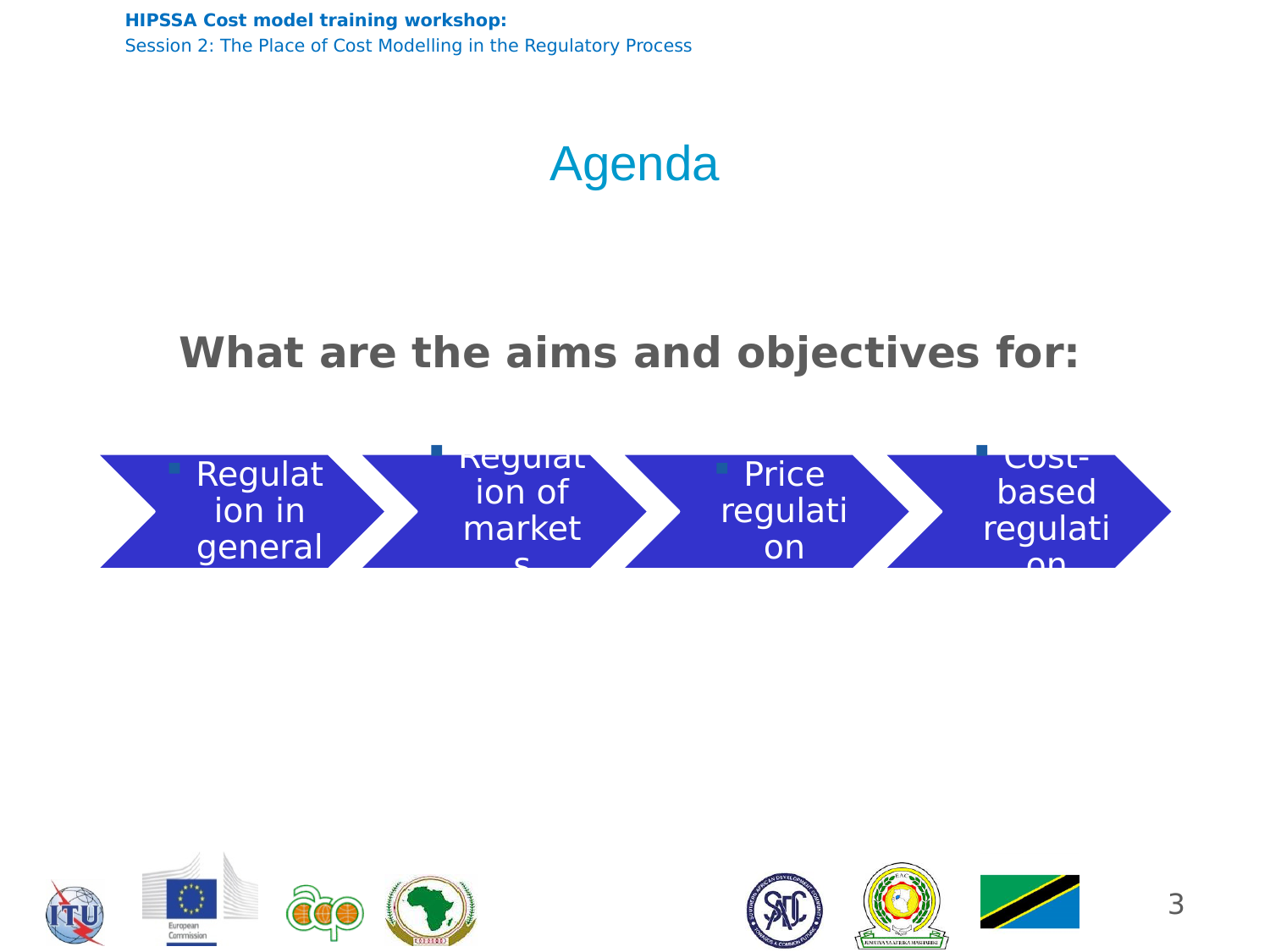

# Agenda
Regulation in general
Regulation of markets
Price regulation
Cost-based regulation
What are the aims and objectives for:
3